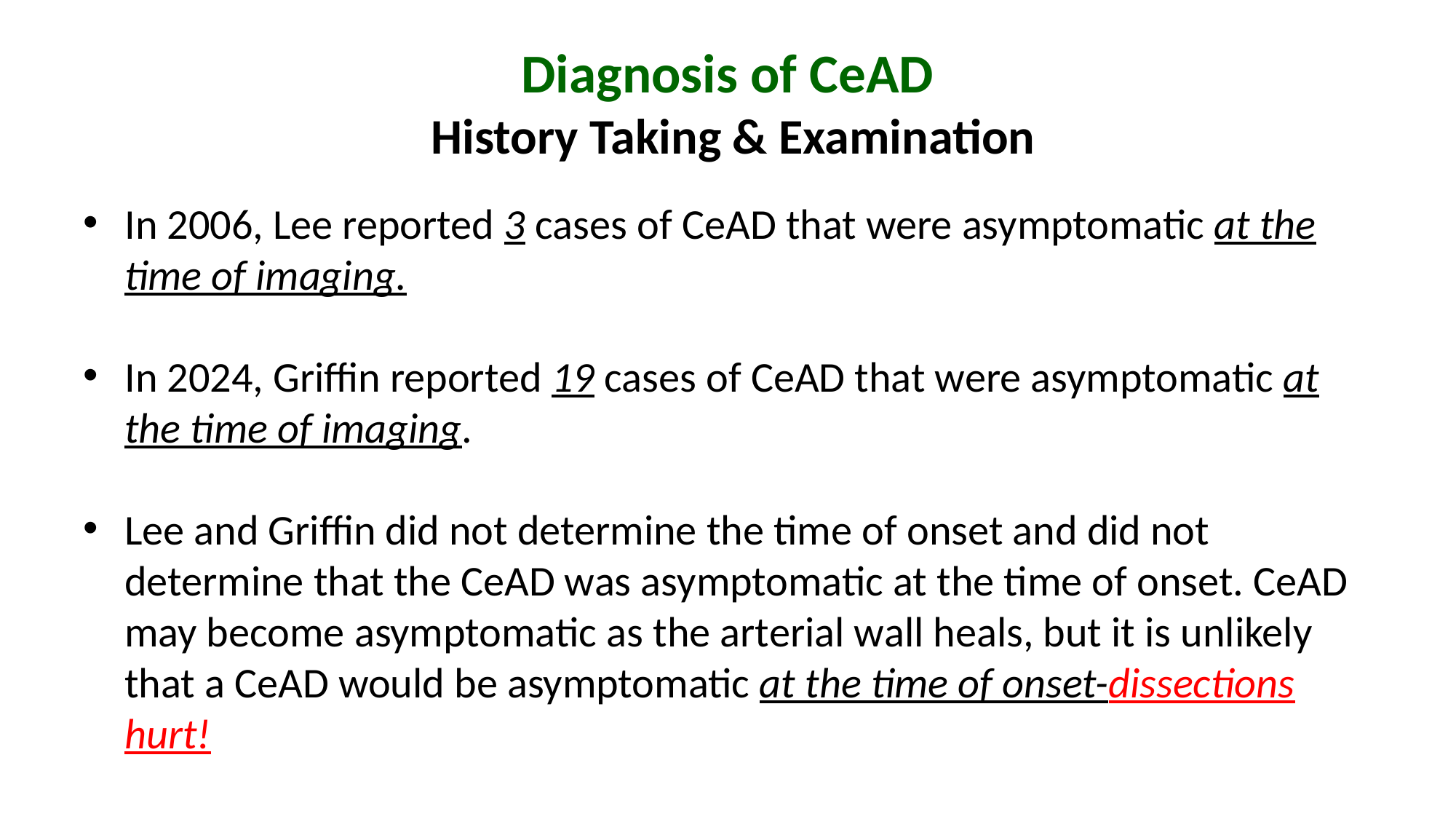

# Diagnosis of CeAD History Taking & Examination
In 2006, Lee reported 3 cases of CeAD that were asymptomatic at the time of imaging.

In 2024, Griffin reported 19 cases of CeAD that were asymptomatic at the time of imaging.

Lee and Griffin did not determine the time of onset and did not determine that the CeAD was asymptomatic at the time of onset. CeAD may become asymptomatic as the arterial wall heals, but it is unlikely that a CeAD would be asymptomatic at the time of onset-dissections hurt!